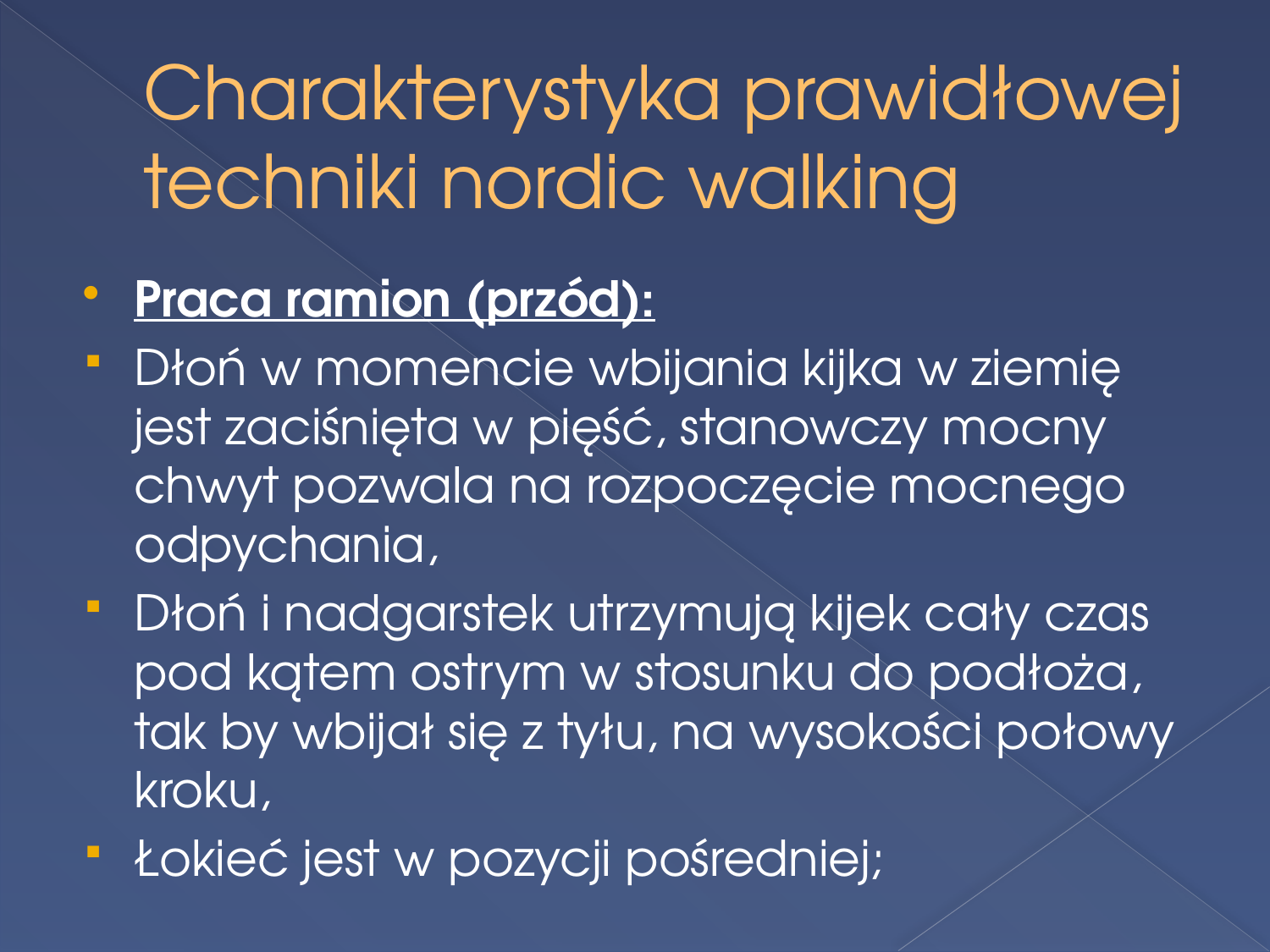

# Charakterystyka prawidłowej techniki nordic walking
Praca ramion (przód):
Dłoń w momencie wbijania kijka w ziemię jest zaciśnięta w pięść, stanowczy mocny chwyt pozwala na rozpoczęcie mocnego odpychania,
Dłoń i nadgarstek utrzymują kijek cały czas pod kątem ostrym w stosunku do podłoża, tak by wbijał się z tyłu, na wysokości połowy kroku,
Łokieć jest w pozycji pośredniej;